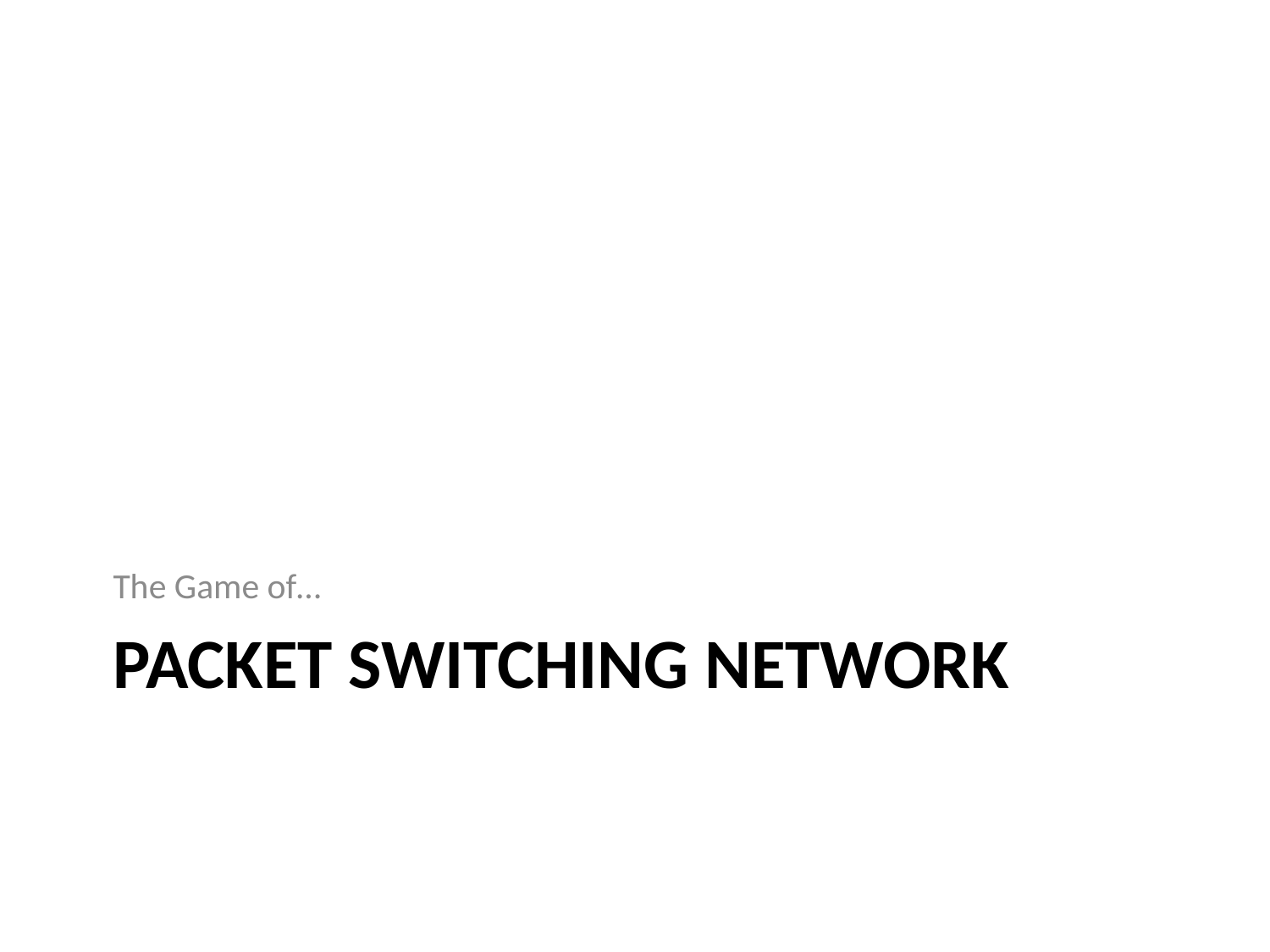

The Game of…
# Packet Switching Network